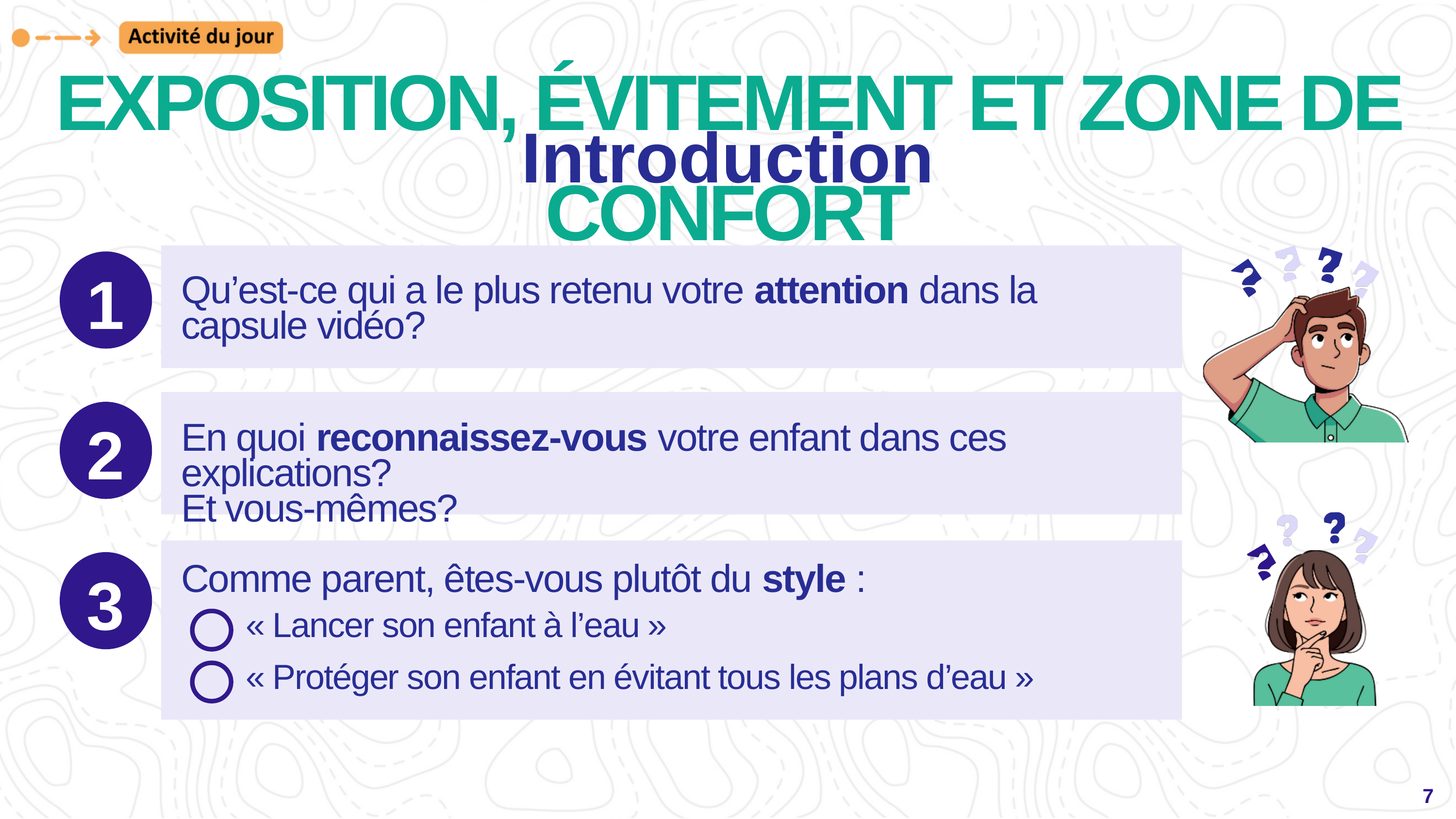

EXPOSITION, ÉVITEMENT ET ZONE DE CONFORT
Introduction

1
Qu’est-ce qui a le plus retenu votre attention dans la capsule vidéo?

2
En quoi reconnaissez-vous votre enfant dans ces explications?
Et vous-mêmes?

3
Comme parent, êtes-vous plutôt du style :

« Lancer son enfant à l’eau »

« Protéger son enfant en évitant tous les plans d’eau »
7